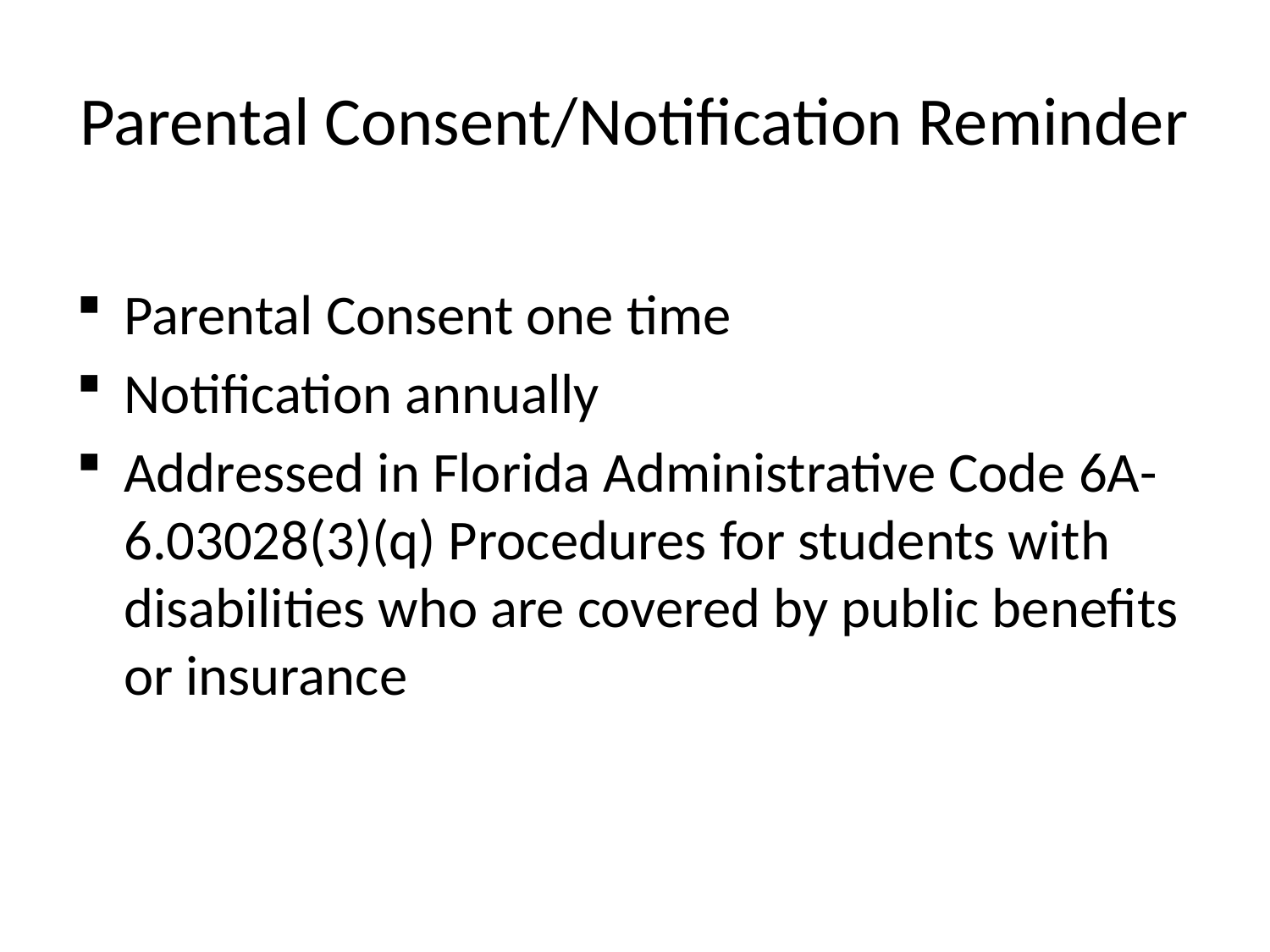

# Parental Consent/Notification Reminder
Parental Consent one time
Notification annually
Addressed in Florida Administrative Code 6A-6.03028(3)(q) Procedures for students with disabilities who are covered by public benefits or insurance